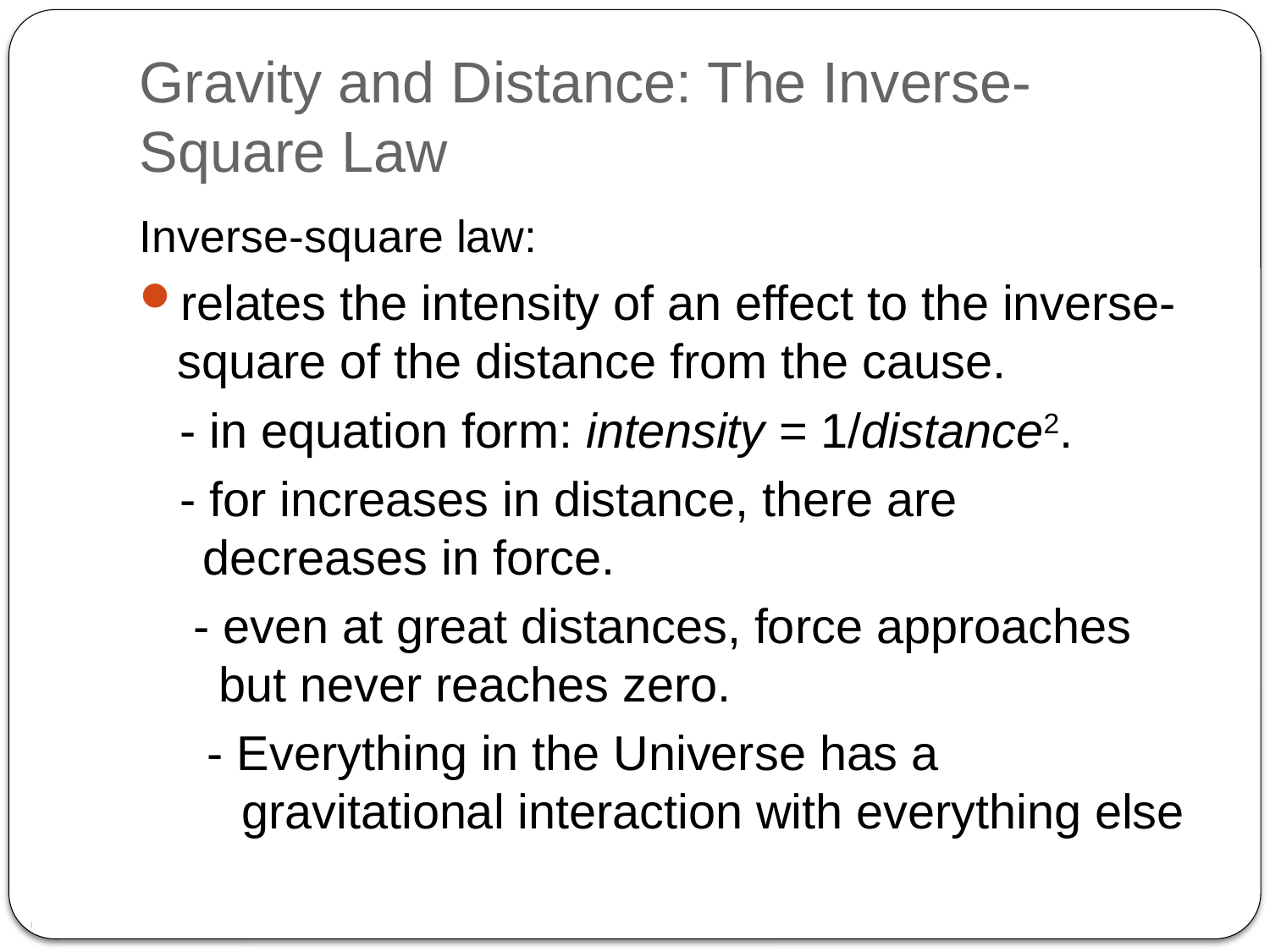

# Gravity and Distance: The Inverse-Square Law
Inverse-square law:
relates the intensity of an effect to the inverse- square of the distance from the cause.
   - in equation form: intensity = 1/distance2.
   - for increases in distance, there are decreases in force.
    - even at great distances, force approaches but never reaches zero.
     - Everything in the Universe has a gravitational interaction with everything else